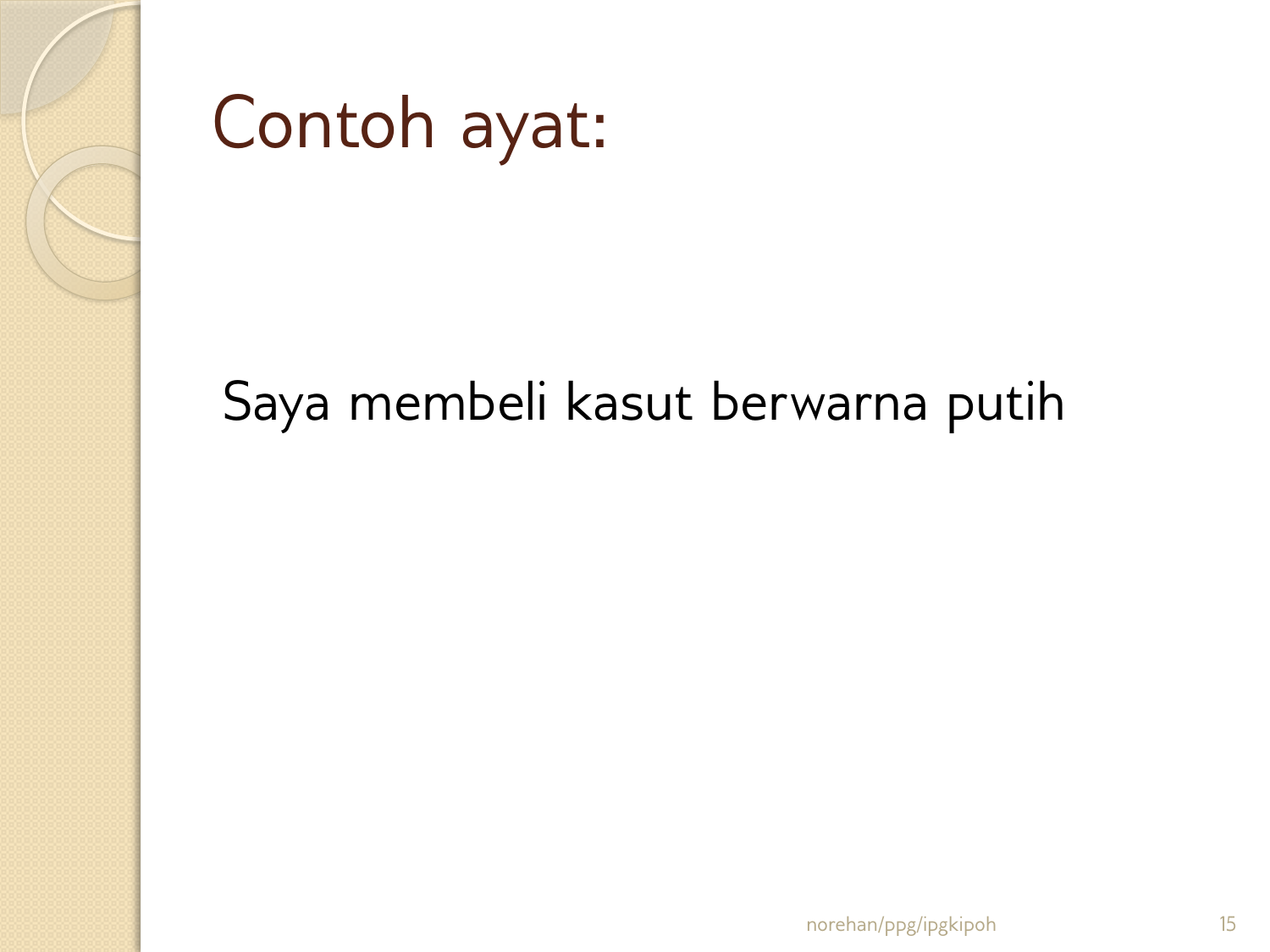

# Contoh ayat:

Saya membeli kasut berwarna putih
norehan/ppg/ipgkipoh
15